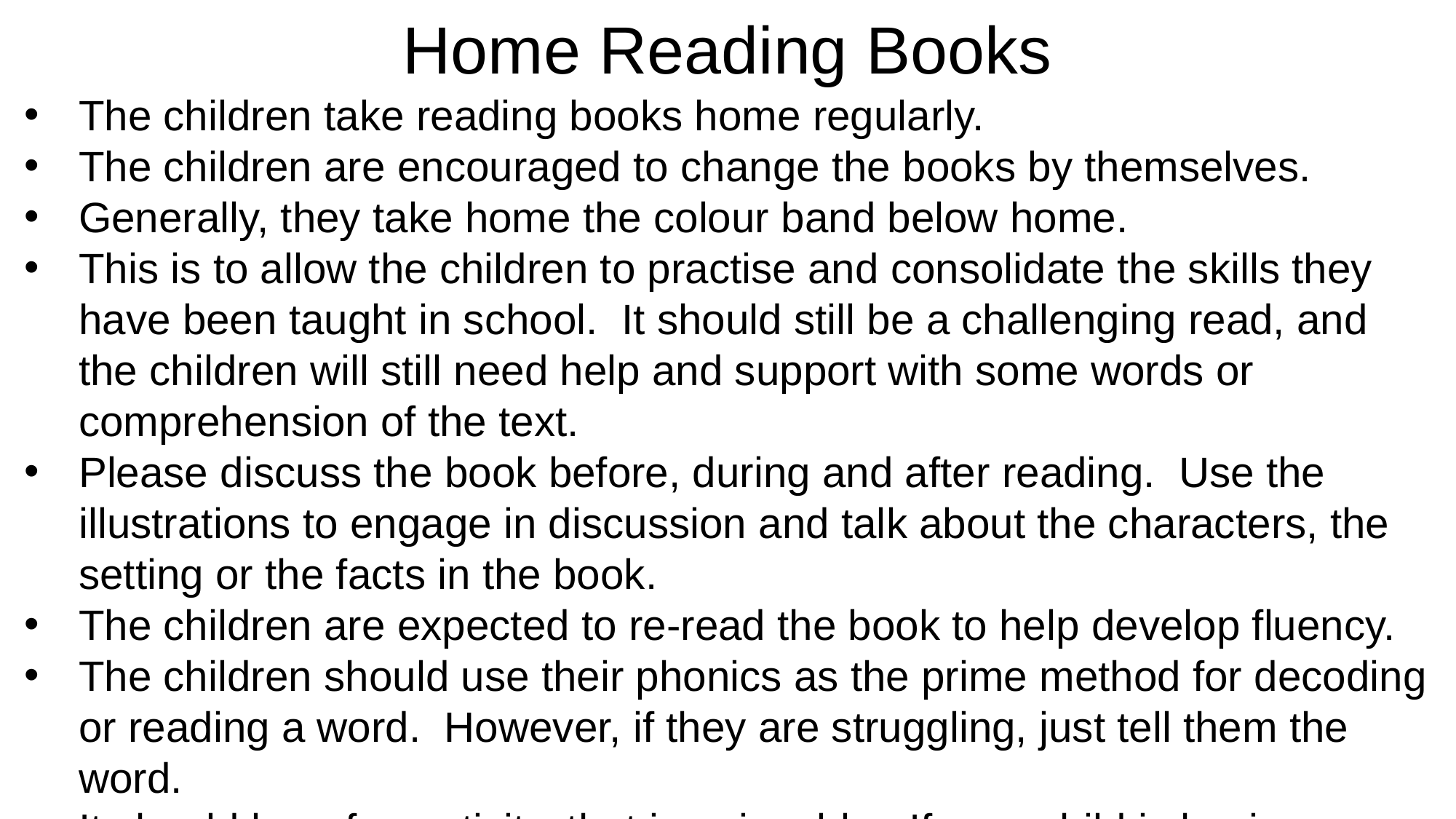

Home Reading Books
The children take reading books home regularly.
The children are encouraged to change the books by themselves.
Generally, they take home the colour band below home.
This is to allow the children to practise and consolidate the skills they have been taught in school.  It should still be a challenging read, and the children will still need help and support with some words or comprehension of the text.
Please discuss the book before, during and after reading.  Use the illustrations to engage in discussion and talk about the characters, the setting or the facts in the book.
The children are expected to re-read the book to help develop fluency.
The children should use their phonics as the prime method for decoding or reading a word.  However, if they are struggling, just tell them the word.
It should be a fun activity, that is enjoyable.  If your child is having an ‘off day’ then they are not ready to read - leave it for another time.